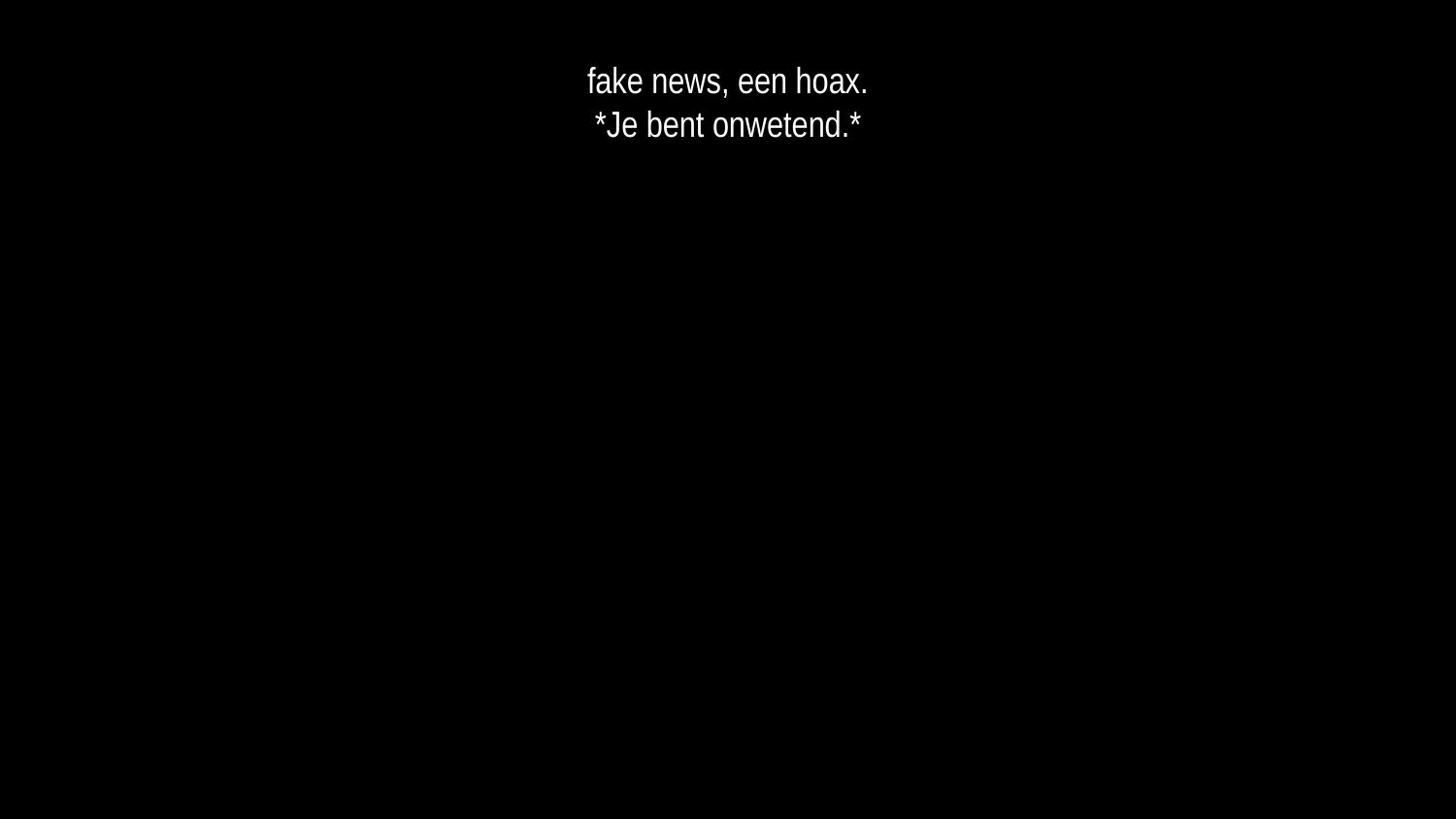

fake news, een hoax.
*Je bent onwetend.*